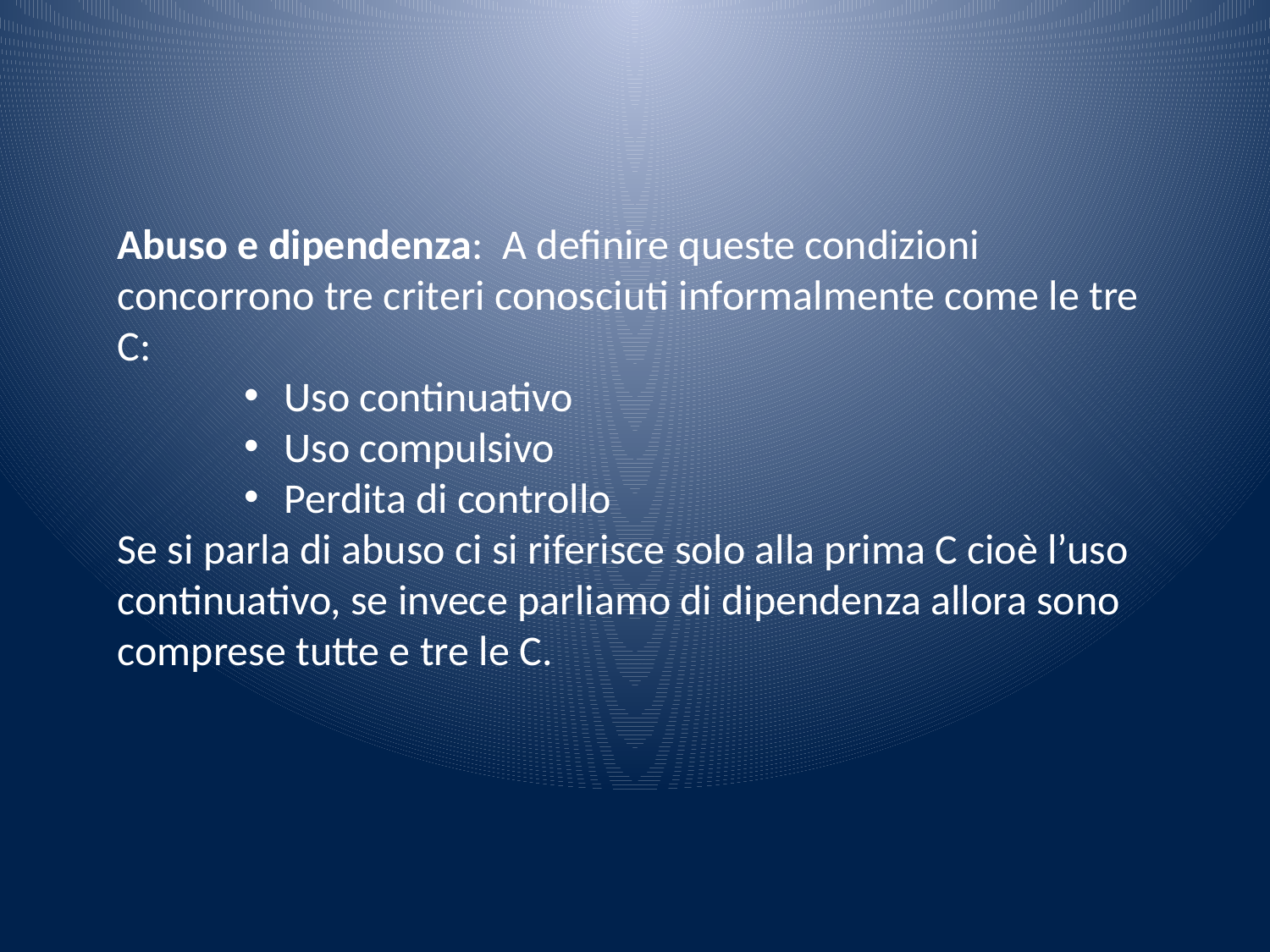

Abuso e dipendenza:  A definire queste condizioni concorrono tre criteri conosciuti informalmente come le tre C:
Uso continuativo
Uso compulsivo
Perdita di controllo
Se si parla di abuso ci si riferisce solo alla prima C cioè l’uso continuativo, se invece parliamo di dipendenza allora sono comprese tutte e tre le C.